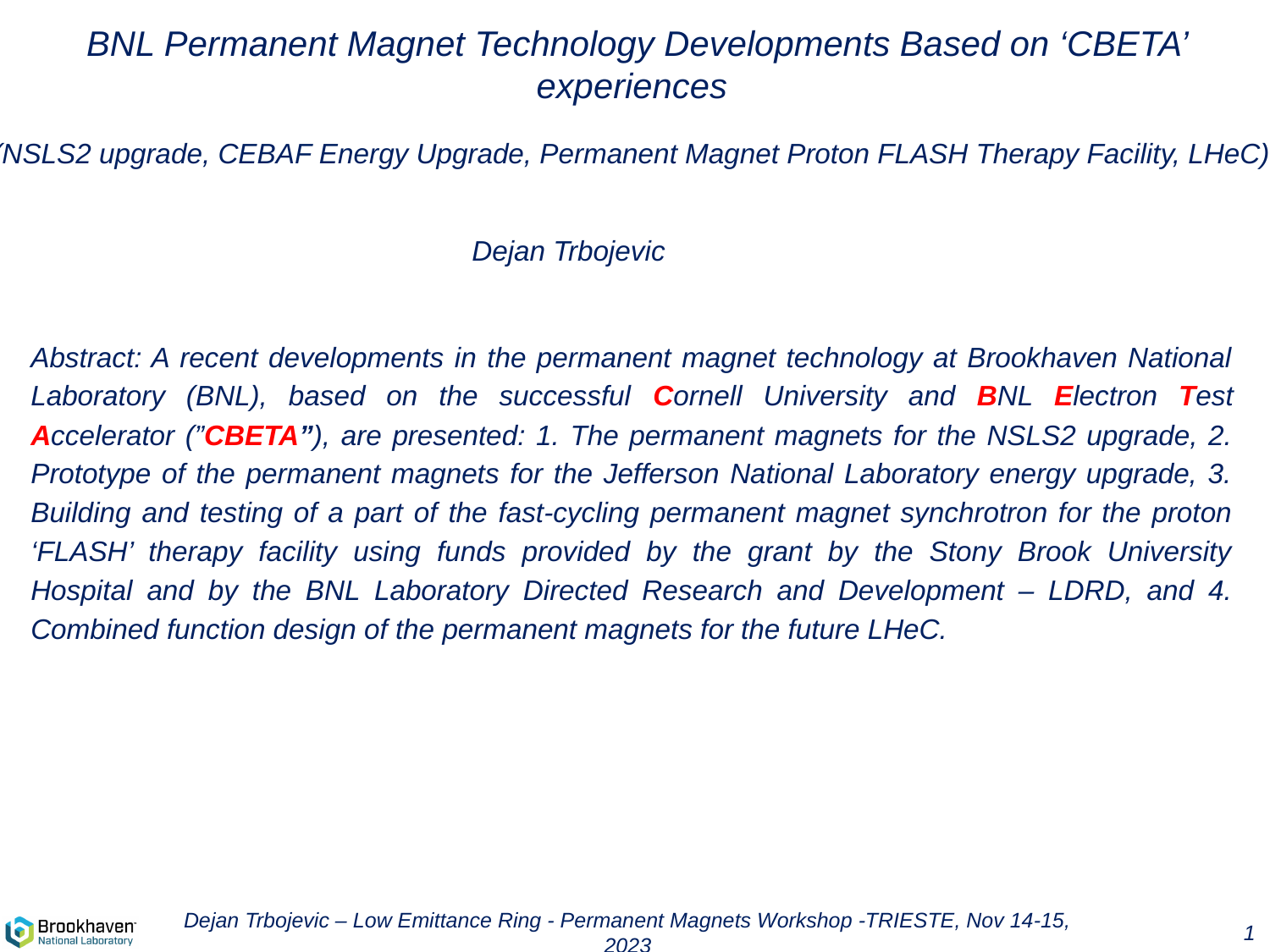

# BNL Permanent Magnet Technology Developments Based on ‘CBETA’ experiences
(NSLS2 upgrade, CEBAF Energy Upgrade, Permanent Magnet Proton FLASH Therapy Facility, LHeC)
Dejan Trbojevic
Abstract: A recent developments in the permanent magnet technology at Brookhaven National Laboratory (BNL), based on the successful Cornell University and BNL Electron Test Accelerator (”CBETA”), are presented: 1. The permanent magnets for the NSLS2 upgrade, 2. Prototype of the permanent magnets for the Jefferson National Laboratory energy upgrade, 3. Building and testing of a part of the fast-cycling permanent magnet synchrotron for the proton ‘FLASH’ therapy facility using funds provided by the grant by the Stony Brook University Hospital and by the BNL Laboratory Directed Research and Development – LDRD, and 4. Combined function design of the permanent magnets for the future LHeC.
Dejan Trbojevic – Low Emittance Ring - Permanent Magnets Workshop -TRIESTE, Nov 14-15, 2023
1